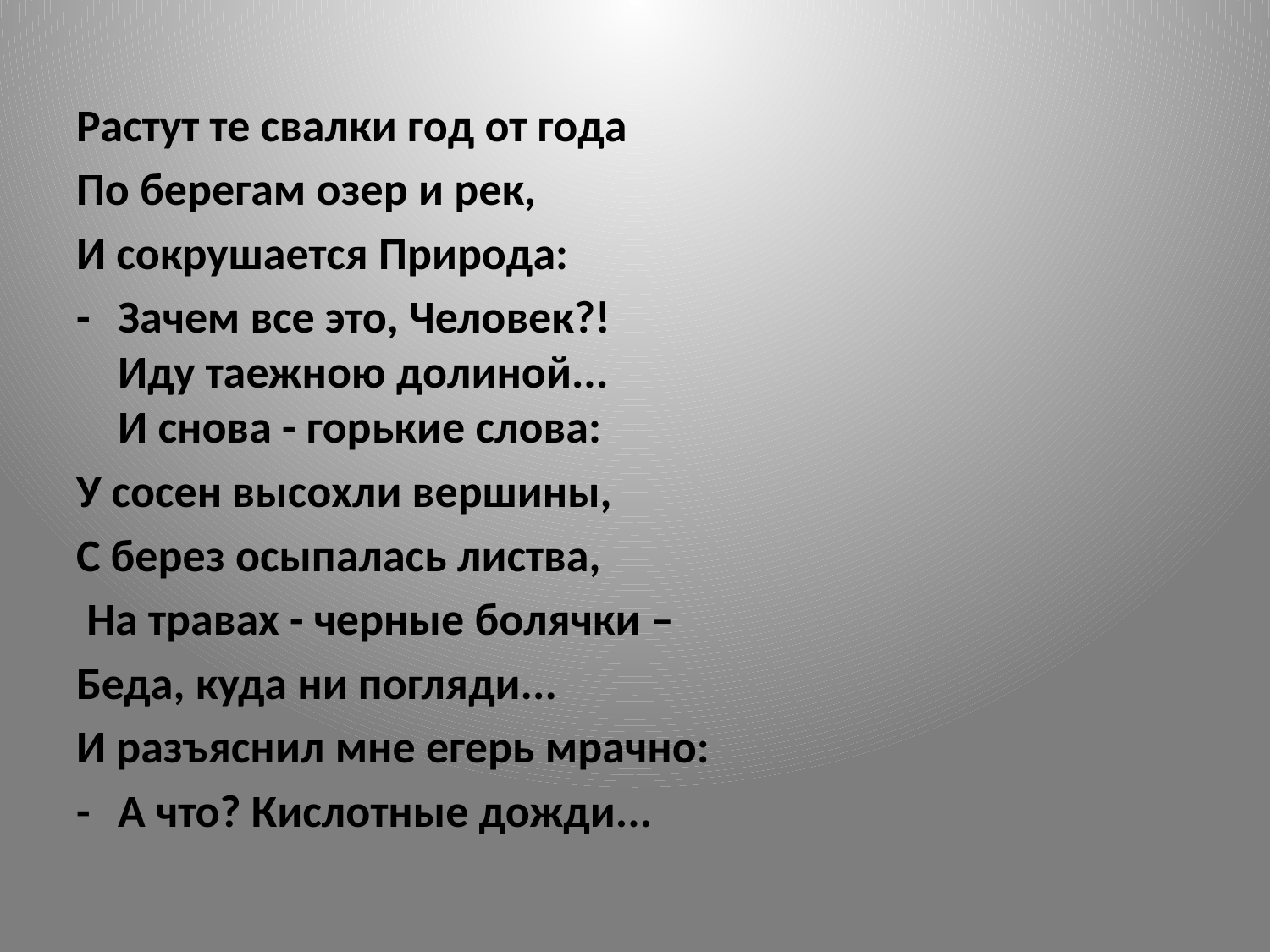

Растут те свалки год от года
По берегам озер и рек,
И сокрушается Природа:
-	Зачем все это, Человек?!
Иду таежною долиной...
И снова - горькие слова:
У сосен высохли вершины,
С берез осыпалась листва,
 На травах - черные болячки –
Беда, куда ни погляди...
И разъяснил мне егерь мрачно:
-	А что? Кислотные дожди...